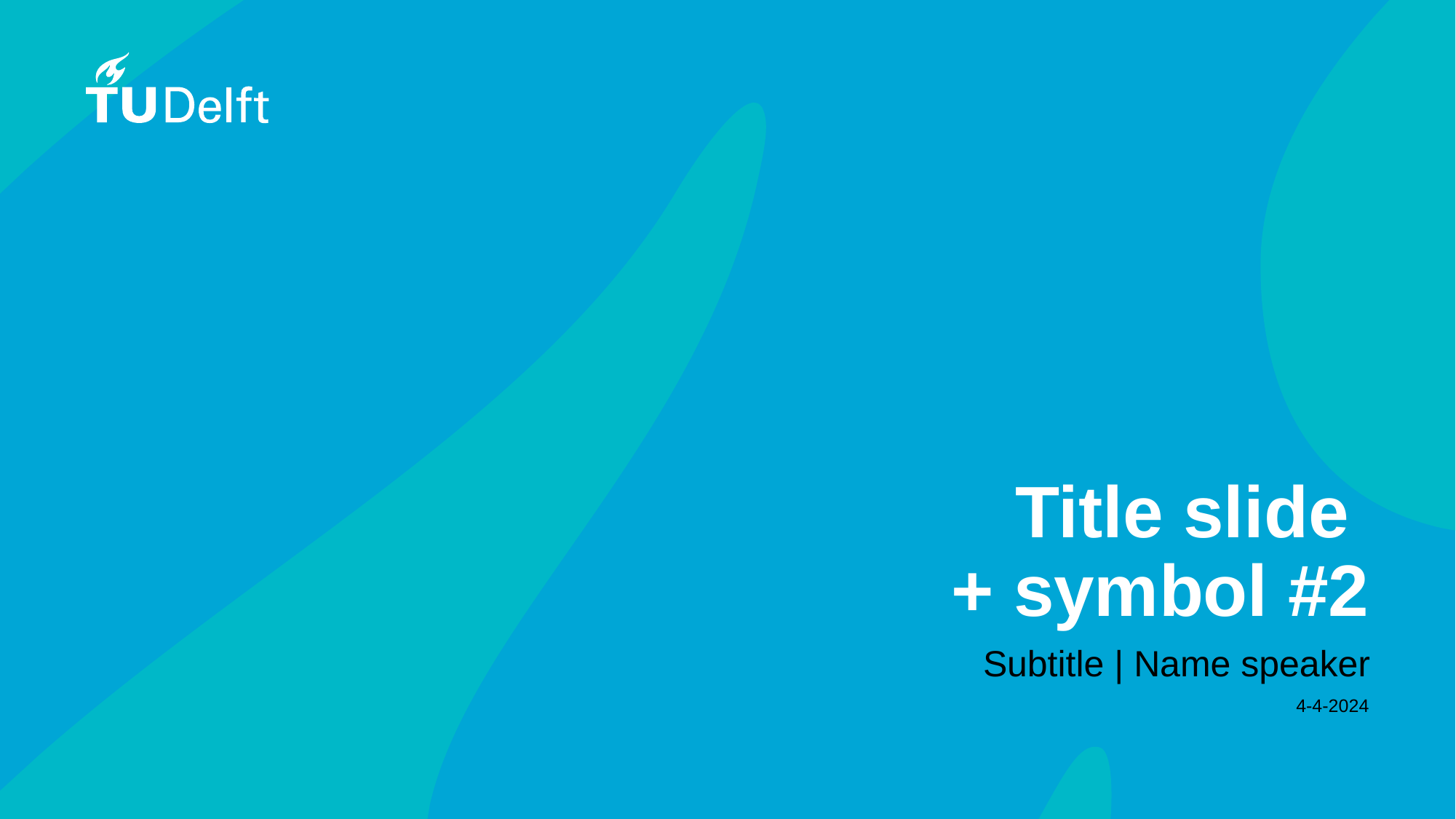

# Title slide + symbol #2
Title slide
+ symbol #2
Subtitle | Name speaker
4-4-2024